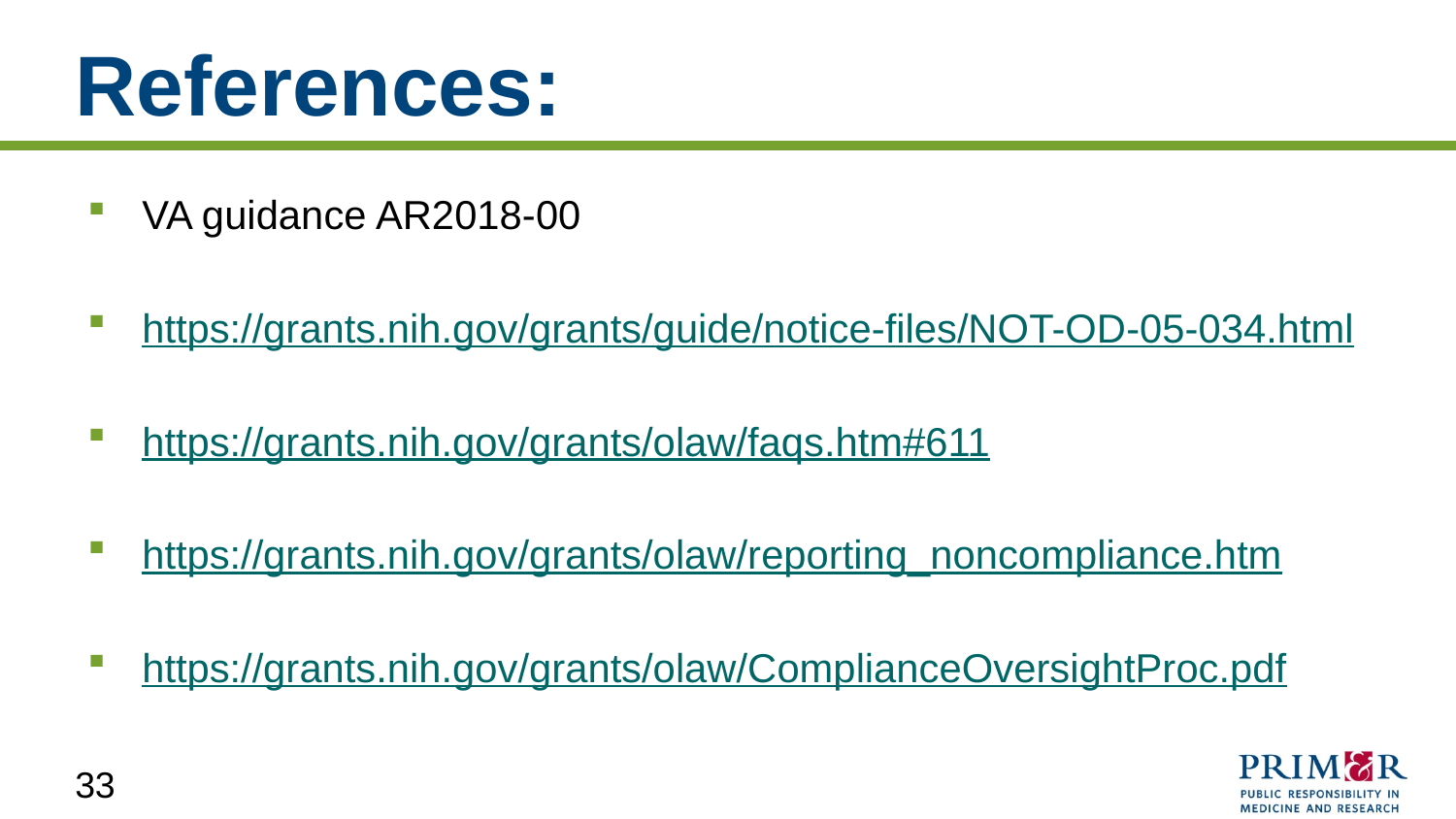

# References:
VA guidance AR2018-00

https://grants.nih.gov/grants/guide/notice-files/NOT-OD-05-034.html

https://grants.nih.gov/grants/olaw/faqs.htm#611

https://grants.nih.gov/grants/olaw/reporting_noncompliance.htm

https://grants.nih.gov/grants/olaw/ComplianceOversightProc.pdf